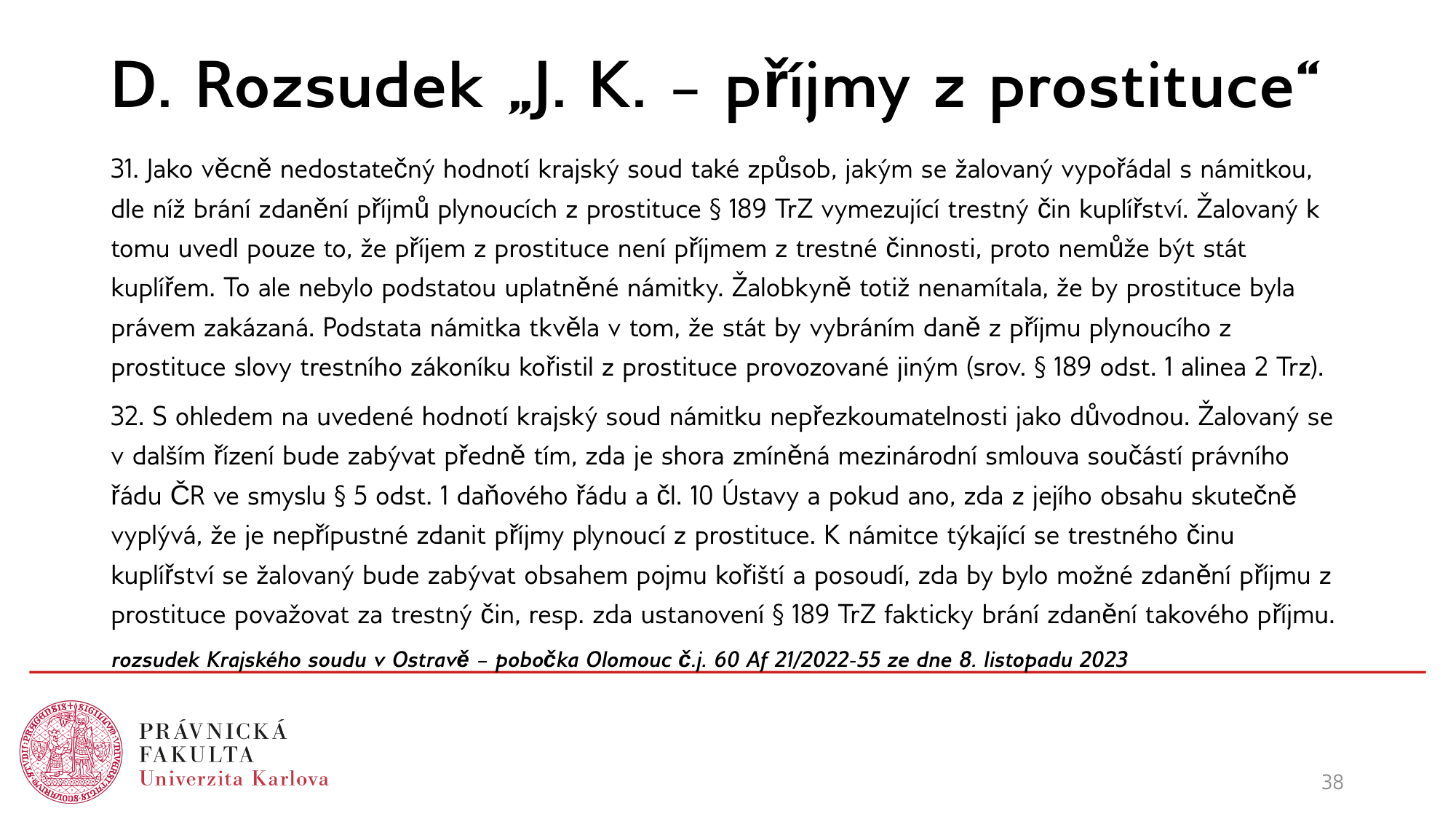

# D. Rozsudek „J. K. – příjmy z prostituce“
31. Jako věcně nedostatečný hodnotí krajský soud také způsob, jakým se žalovaný vypořádal s námitkou, dle níž brání zdanění příjmů plynoucích z prostituce § 189 TrZ vymezující trestný čin kuplířství. Žalovaný k tomu uvedl pouze to, že příjem z prostituce není příjmem z trestné činnosti, proto nemůže být stát kuplířem. To ale nebylo podstatou uplatněné námitky. Žalobkyně totiž nenamítala, že by prostituce byla právem zakázaná. Podstata námitka tkvěla v tom, že stát by vybráním daně z příjmu plynoucího z prostituce slovy trestního zákoníku kořistil z prostituce provozované jiným (srov. § 189 odst. 1 alinea 2 Trz).
32. S ohledem na uvedené hodnotí krajský soud námitku nepřezkoumatelnosti jako důvodnou. Žalovaný se v dalším řízení bude zabývat předně tím, zda je shora zmíněná mezinárodní smlouva součástí právního řádu ČR ve smyslu § 5 odst. 1 daňového řádu a čl. 10 Ústavy a pokud ano, zda z jejího obsahu skutečně vyplývá, že je nepřípustné zdanit příjmy plynoucí z prostituce. K námitce týkající se trestného činu kuplířství se žalovaný bude zabývat obsahem pojmu kořiští a posoudí, zda by bylo možné zdanění příjmu z prostituce považovat za trestný čin, resp. zda ustanovení § 189 TrZ fakticky brání zdanění takového příjmu.
rozsudek Krajského soudu v Ostravě – pobočka Olomouc č.j. 60 Af 21/2022-55 ze dne 8. listopadu 2023
38